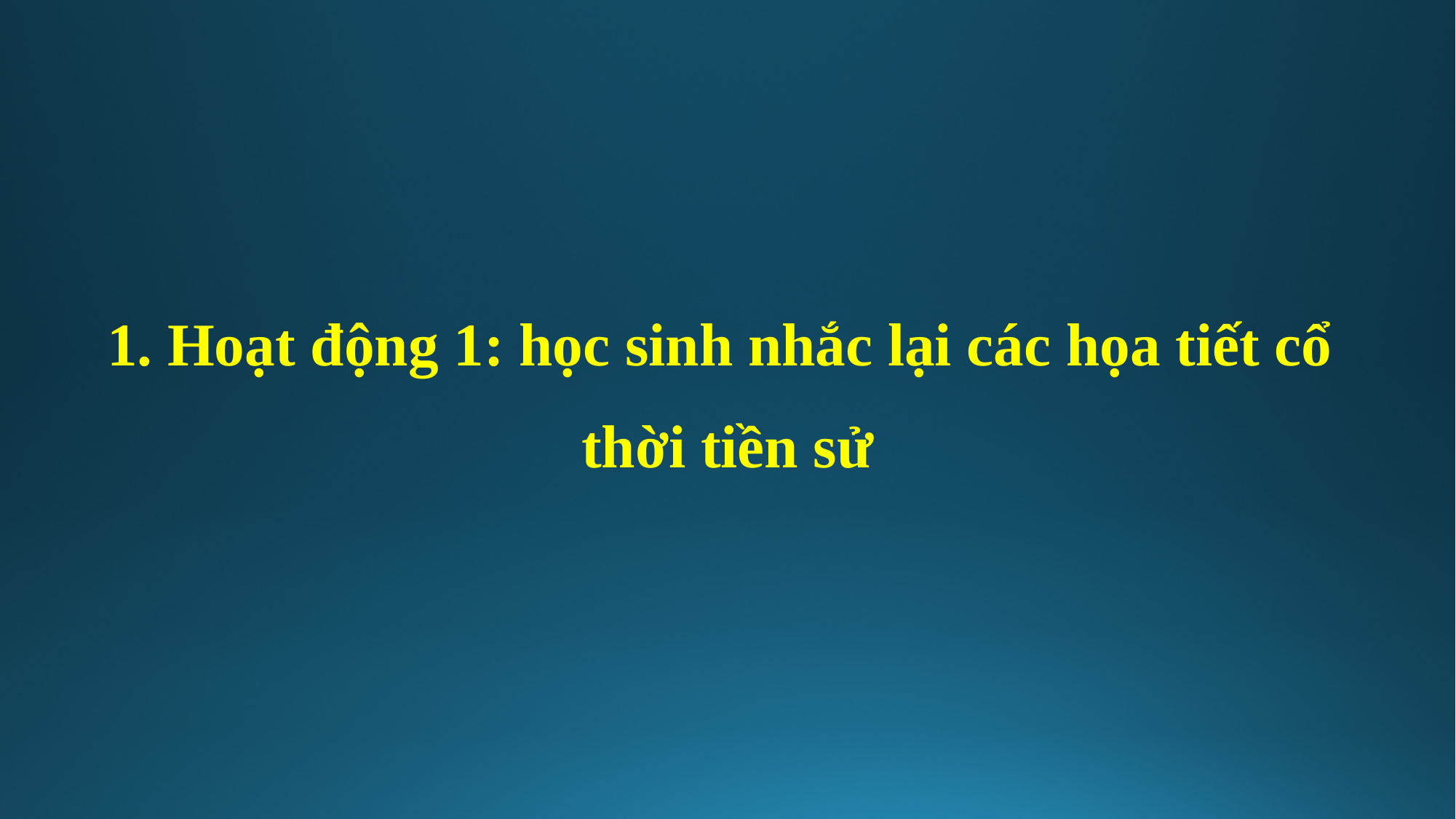

1. Hoạt động 1: học sinh nhắc lại các họa tiết cổ
thời tiền sử